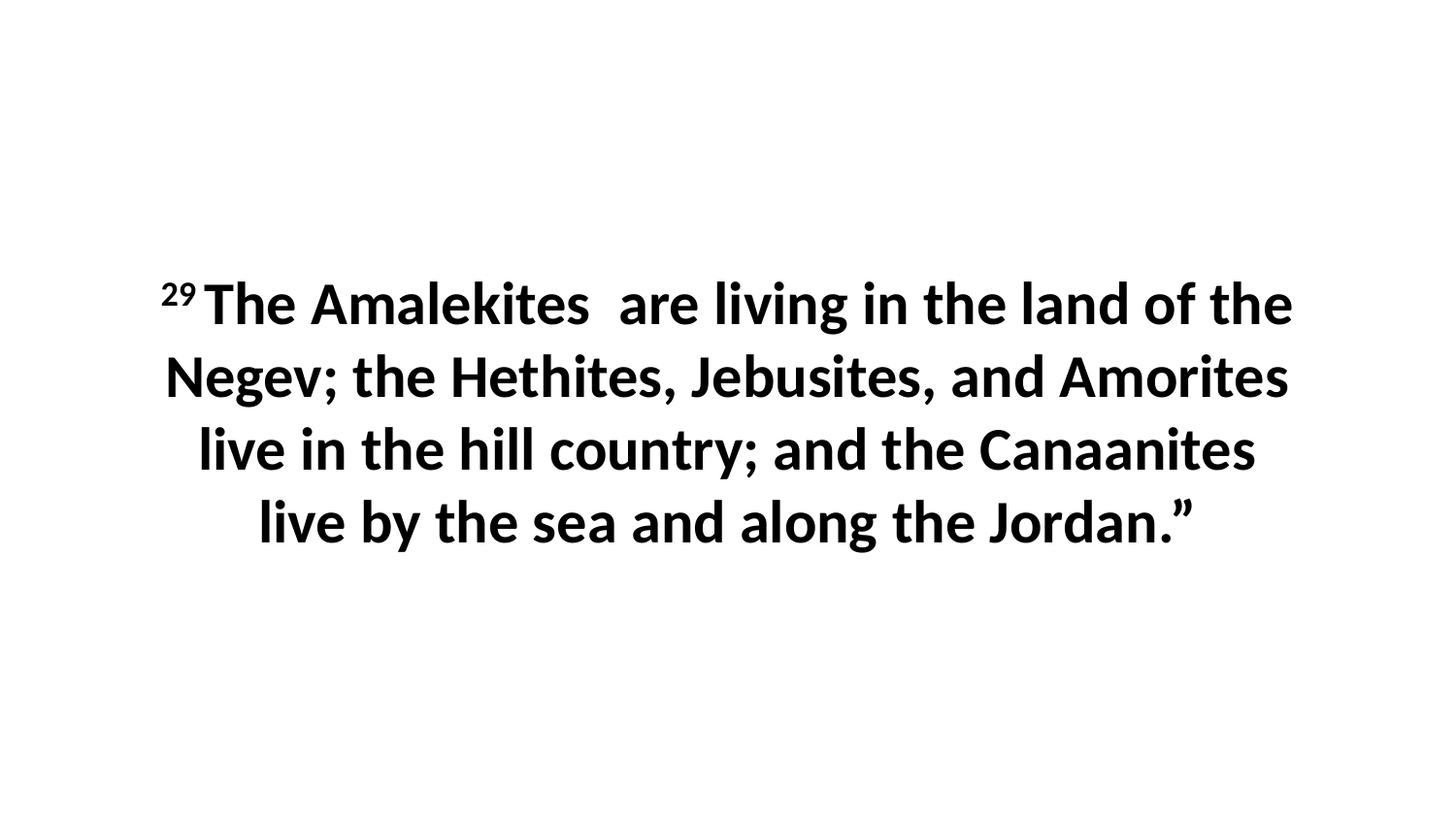

29 The Amalekites  are living in the land of the Negev; the Hethites, Jebusites, and Amorites live in the hill country; and the Canaanites live by the sea and along the Jordan.”